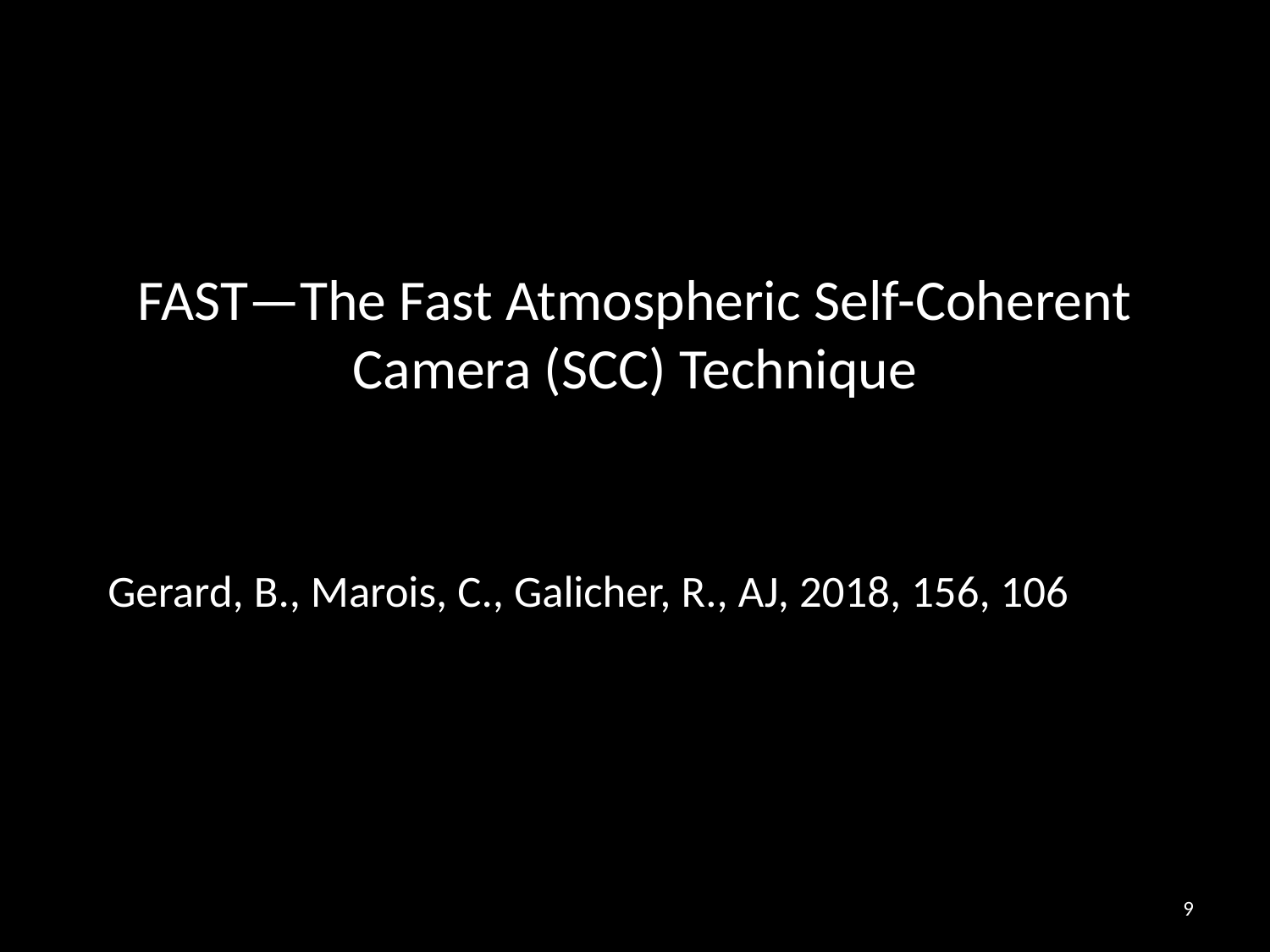

FAST—The Fast Atmospheric Self-Coherent Camera (SCC) Technique
Gerard, B., Marois, C., Galicher, R., AJ, 2018, 156, 106

9